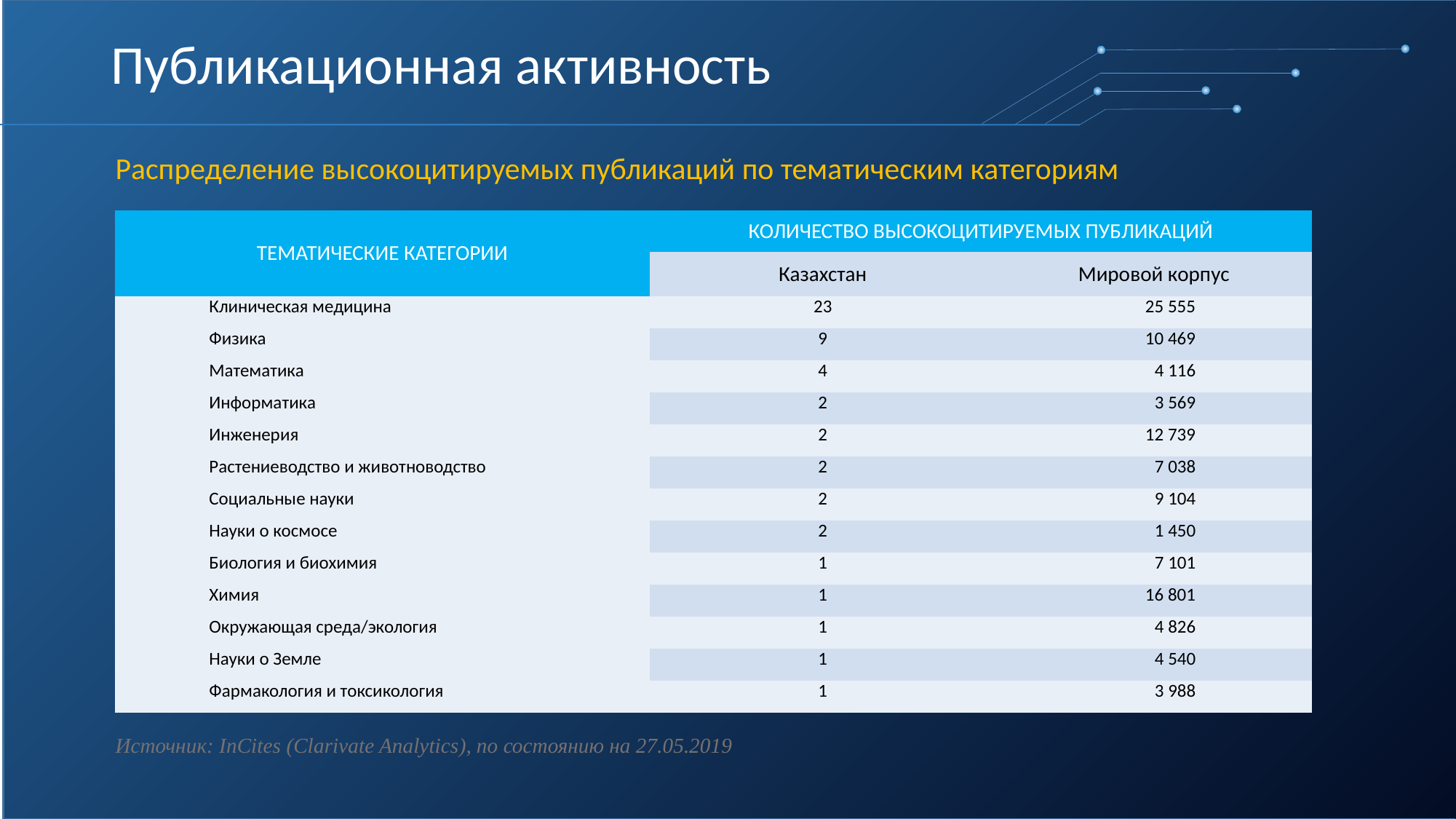

# Публикационная активность

Распределение высокоцитируемых публикаций по тематическим категориям
| ТЕМАТИЧЕСКИЕ КАТЕГОРИИ | КОЛИЧЕСТВО ВЫСОКОЦИТИРУЕМЫХ ПУБЛИКАЦИЙ |  |
| --- | --- | --- |
|  | Казахстан | Мировой корпус |
| Клиническая медицина | 23 | 25 555 |
| Физика | 9 | 10 469 |
| Математика | 4 | 4 116 |
| Информатика | 2 | 3 569 |
| Инженерия | 2 | 12 739 |
| Растениеводство и животноводство | 2 | 7 038 |
| Социальные науки | 2 | 9 104 |
| Науки о космосе | 2 | 1 450 |
| Биология и биохимия | 1 | 7 101 |
| Химия | 1 | 16 801 |
| Окружающая среда/экология | 1 | 4 826 |
| Науки о Земле | 1 | 4 540 |
| Фармакология и токсикология | 1 | 3 988 |
Источник: InCites (Clarivate Analytics), по состоянию на 27.05.2019
18